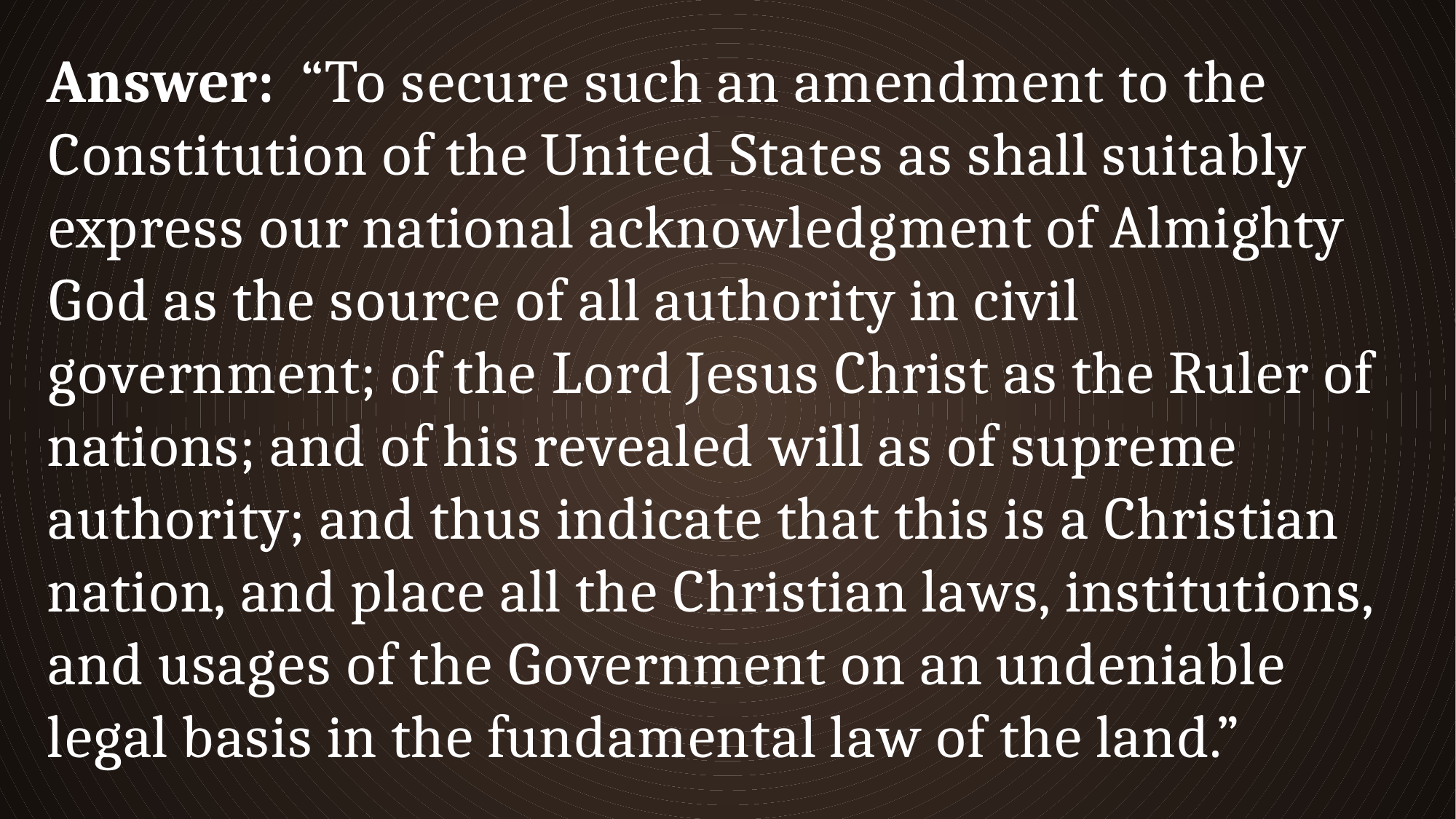

Answer:  “To secure such an amendment to the Constitution of the United States as shall suitably express our national acknowledgment of Almighty God as the source of all authority in civil government; of the Lord Jesus Christ as the Ruler of nations; and of his revealed will as of supreme authority; and thus indicate that this is a Christian nation, and place all the Christian laws, institutions, and usages of the Government on an undeniable legal basis in the fundamental law of the land.”